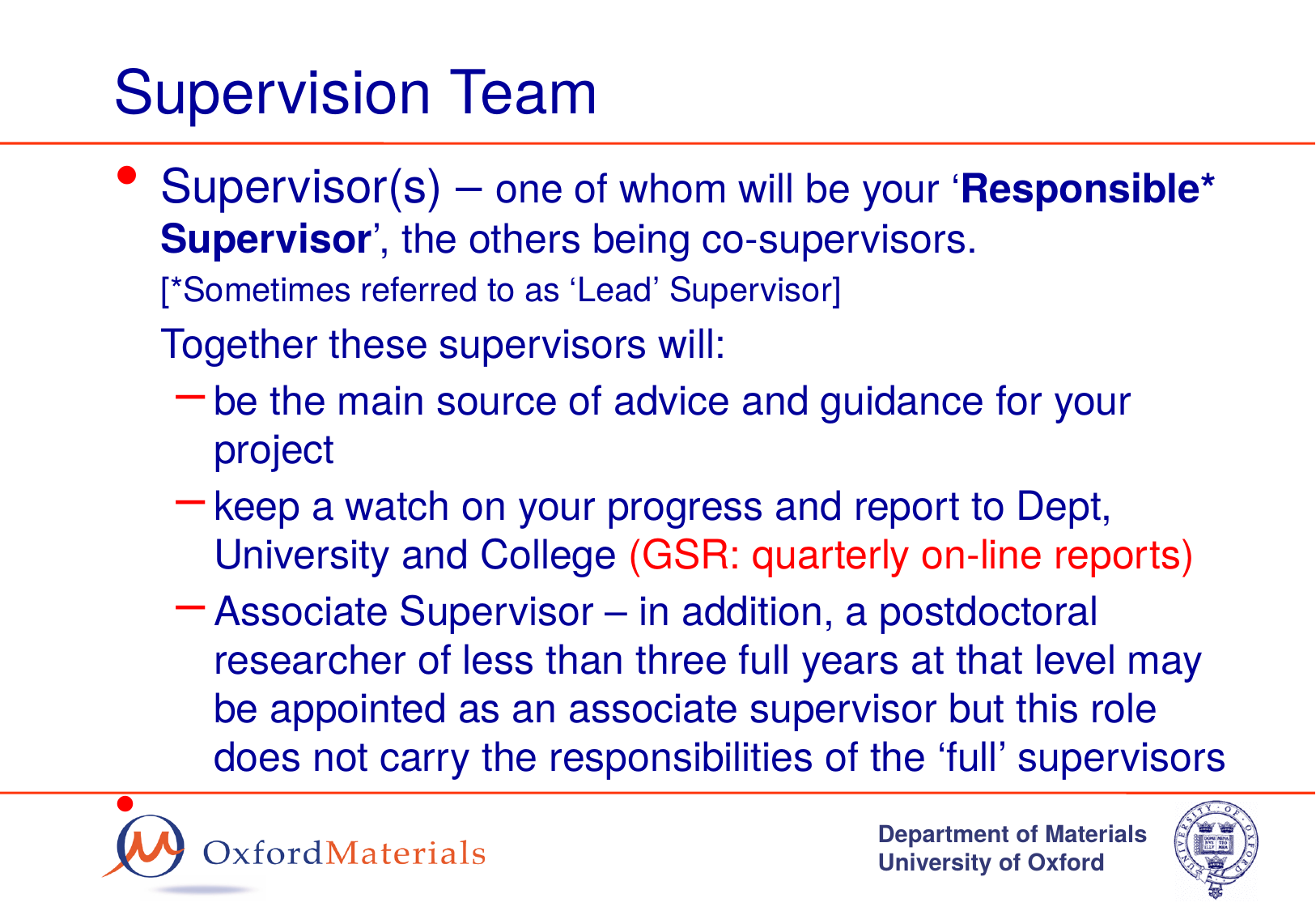

# Supervision Team
Supervisor(s) – one of whom will be your ‘Responsible* Supervisor’, the others being co-supervisors.         [*Sometimes referred to as ‘Lead’ Supervisor]
    Together these supervisors will:
be the main source of advice and guidance for your project
keep a watch on your progress and report to Dept, University and College (GSR: quarterly on-line reports)
Associate Supervisor – in addition, a postdoctoral researcher of less than three full years at that level may be appointed as an associate supervisor but this role does not carry the responsibilities of the ‘full’ supervisors